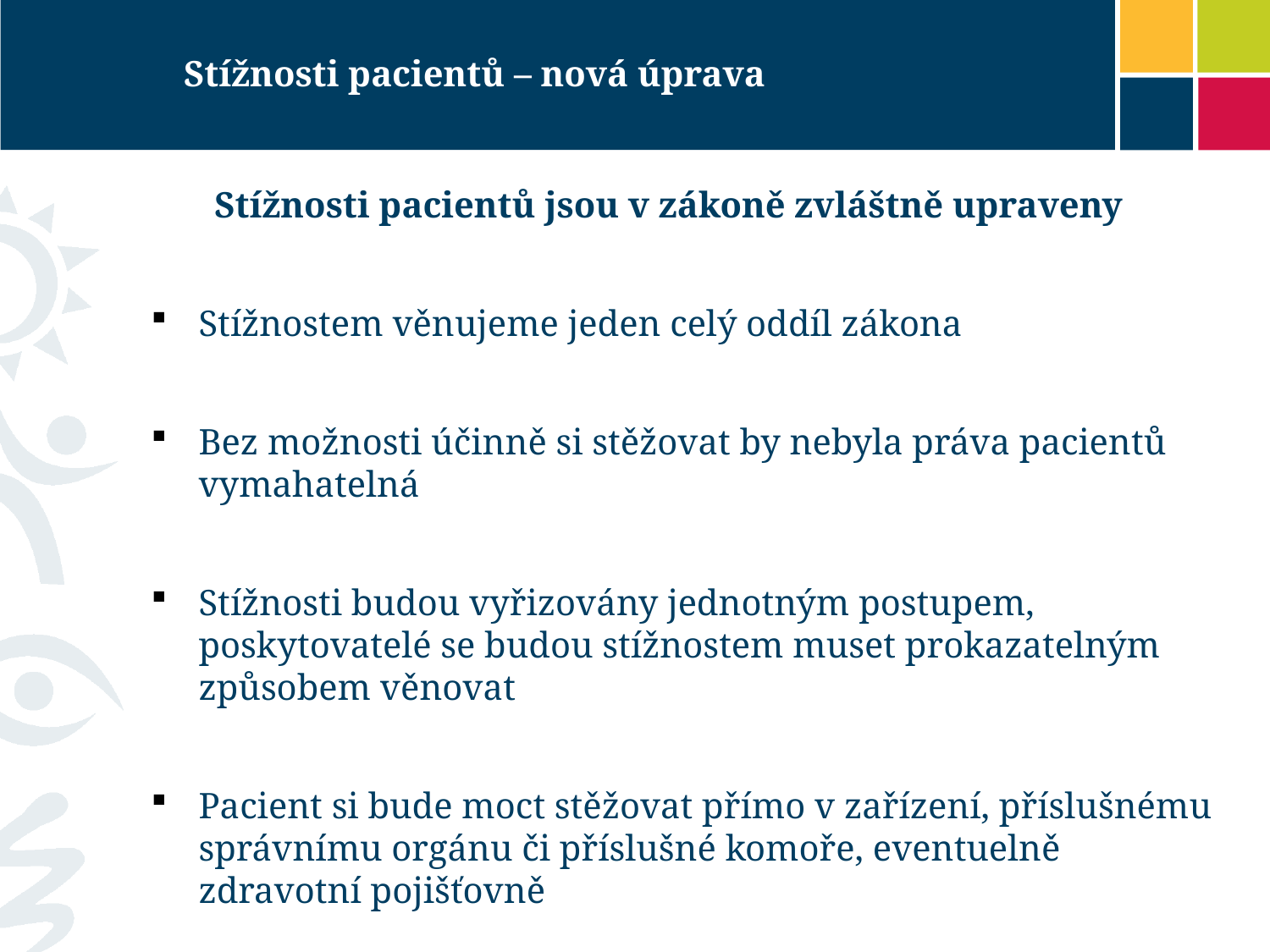

# Stížnosti pacientů – nová úprava
	Stížnosti pacientů jsou v zákoně zvláštně upraveny

Stížnostem věnujeme jeden celý oddíl zákona

Bez možnosti účinně si stěžovat by nebyla práva pacientů vymahatelná

Stížnosti budou vyřizovány jednotným postupem, poskytovatelé se budou stížnostem muset prokazatelným způsobem věnovat

Pacient si bude moct stěžovat přímo v zařízení, příslušnému správnímu orgánu či příslušné komoře, eventuelně zdravotní pojišťovně

Stížnost musí být vyřešena do 30 dnů